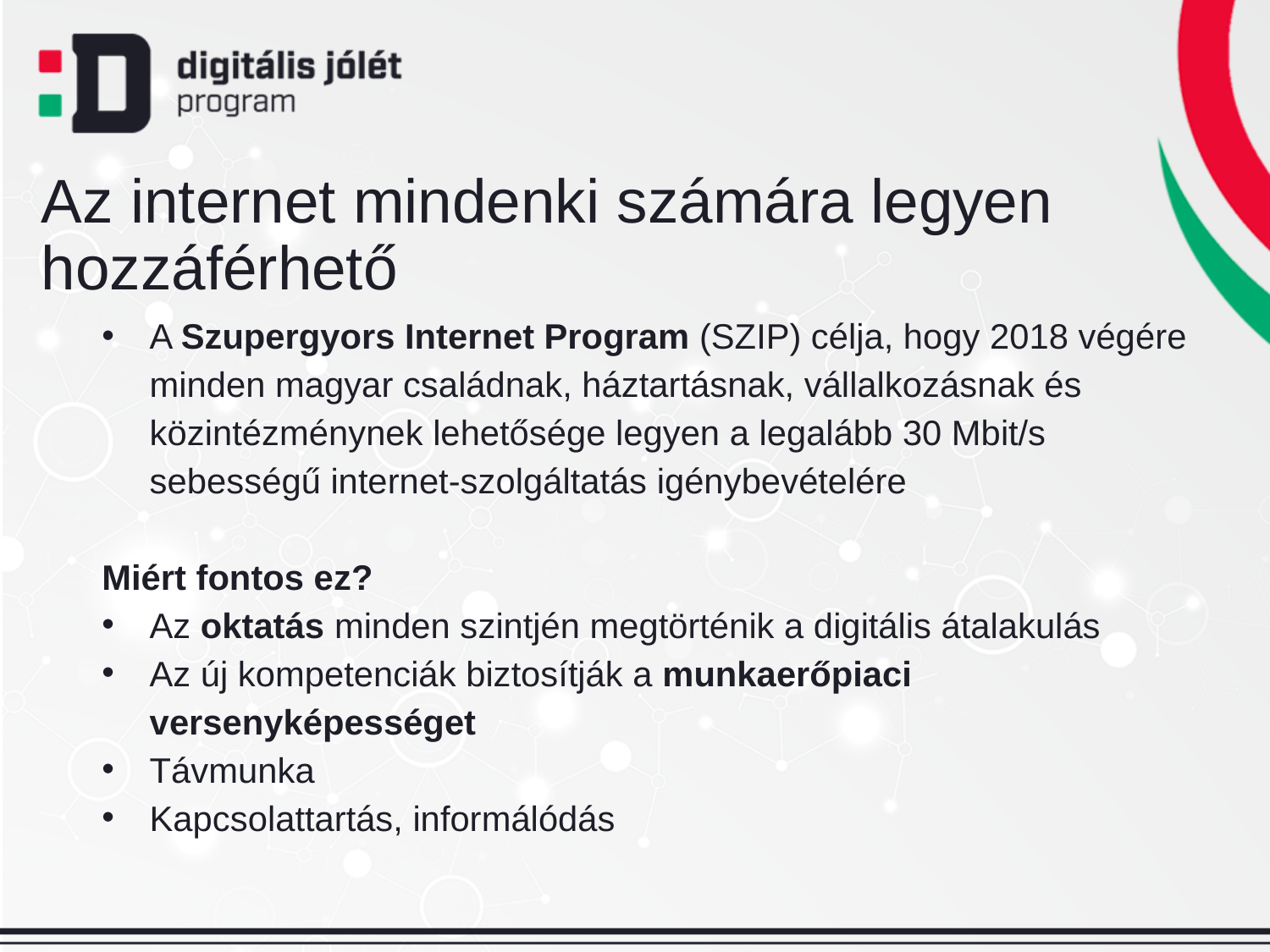

Az internet mindenki számára legyen hozzáférhető
A Szupergyors Internet Program (SZIP) célja, hogy 2018 végére minden magyar családnak, háztartásnak, vállalkozásnak és közintézménynek lehetősége legyen a legalább 30 Mbit/s sebességű internet-szolgáltatás igénybevételére

Miért fontos ez?
Az oktatás minden szintjén megtörténik a digitális átalakulás
Az új kompetenciák biztosítják a munkaerőpiaci versenyképességet
Távmunka
Kapcsolattartás, informálódás